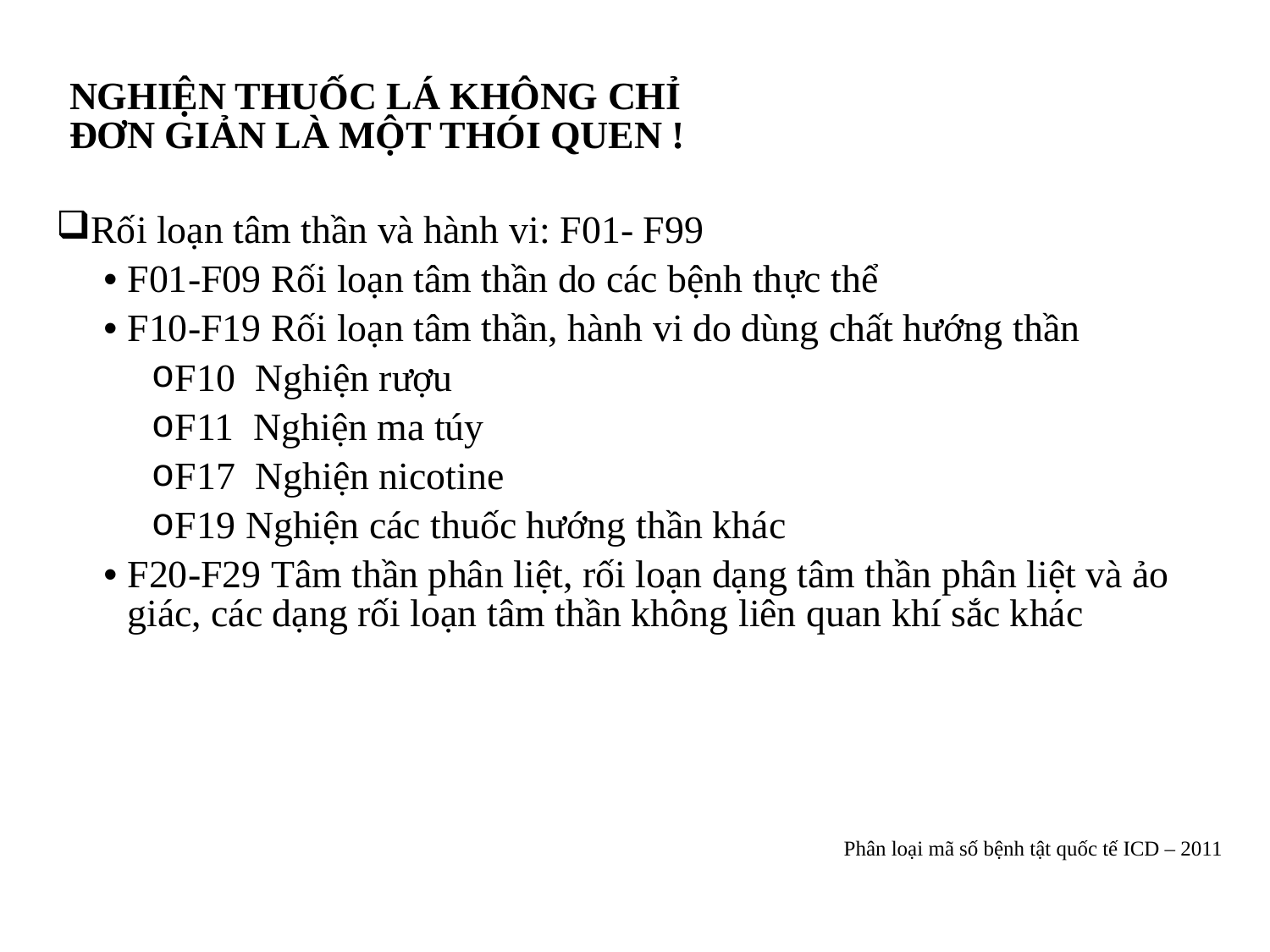

# NGHIỆN THUỐC LÁ KHÔNG CHỈ ĐƠN GIẢN LÀ MỘT THÓI QUEN !
Rối loạn tâm thần và hành vi: F01- F99
F01-F09 Rối loạn tâm thần do các bệnh thực thể
F10-F19 Rối loạn tâm thần, hành vi do dùng chất hướng thần
F10  Nghiện rượu
F11  Nghiện ma túy
F17  Nghiện nicotine
F19 Nghiện các thuốc hướng thần khác
F20-F29 Tâm thần phân liệt, rối loạn dạng tâm thần phân liệt và ảo giác, các dạng rối loạn tâm thần không liên quan khí sắc khác
Phân loại mã số bệnh tật quốc tế ICD – 2011